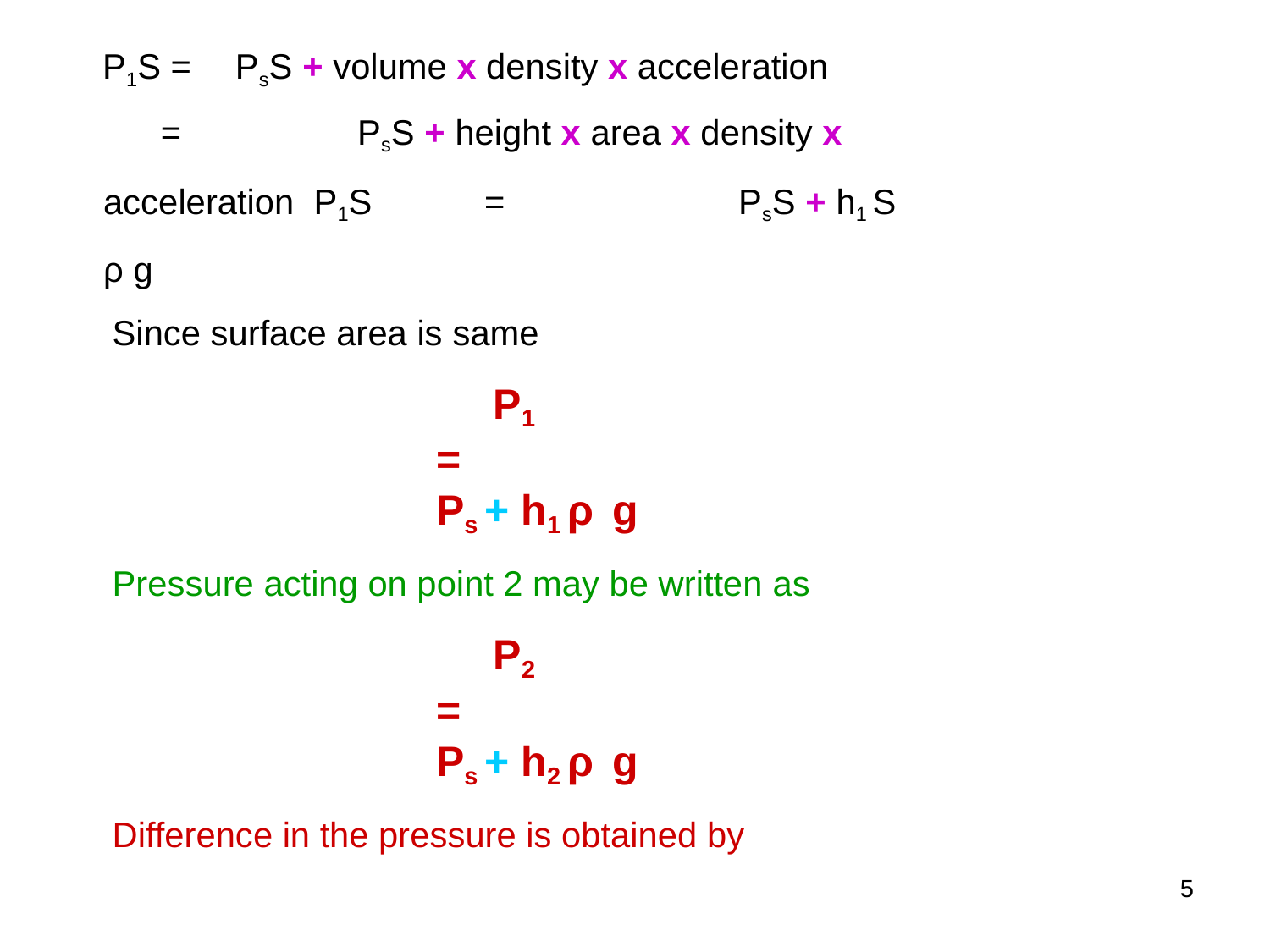

# P1S =	PsS + volume x density x acceleration
=		PsS + height x area x density x acceleration  P1S	=		PsS + h1 S ρ g
Since surface area is same
P1	=	Ps + h1 ρ g
Pressure acting on point 2 may be written as
P2	=	Ps + h2 ρ g
Difference in the pressure is obtained by

P2 -	P1 =	g (Ps + h2 ρ ) – ( Ps + h1 ρ) g
∆P = (Ps  + h2 ρ – Ps	- h1 ρ ) g
= ∆ h ρ g
5